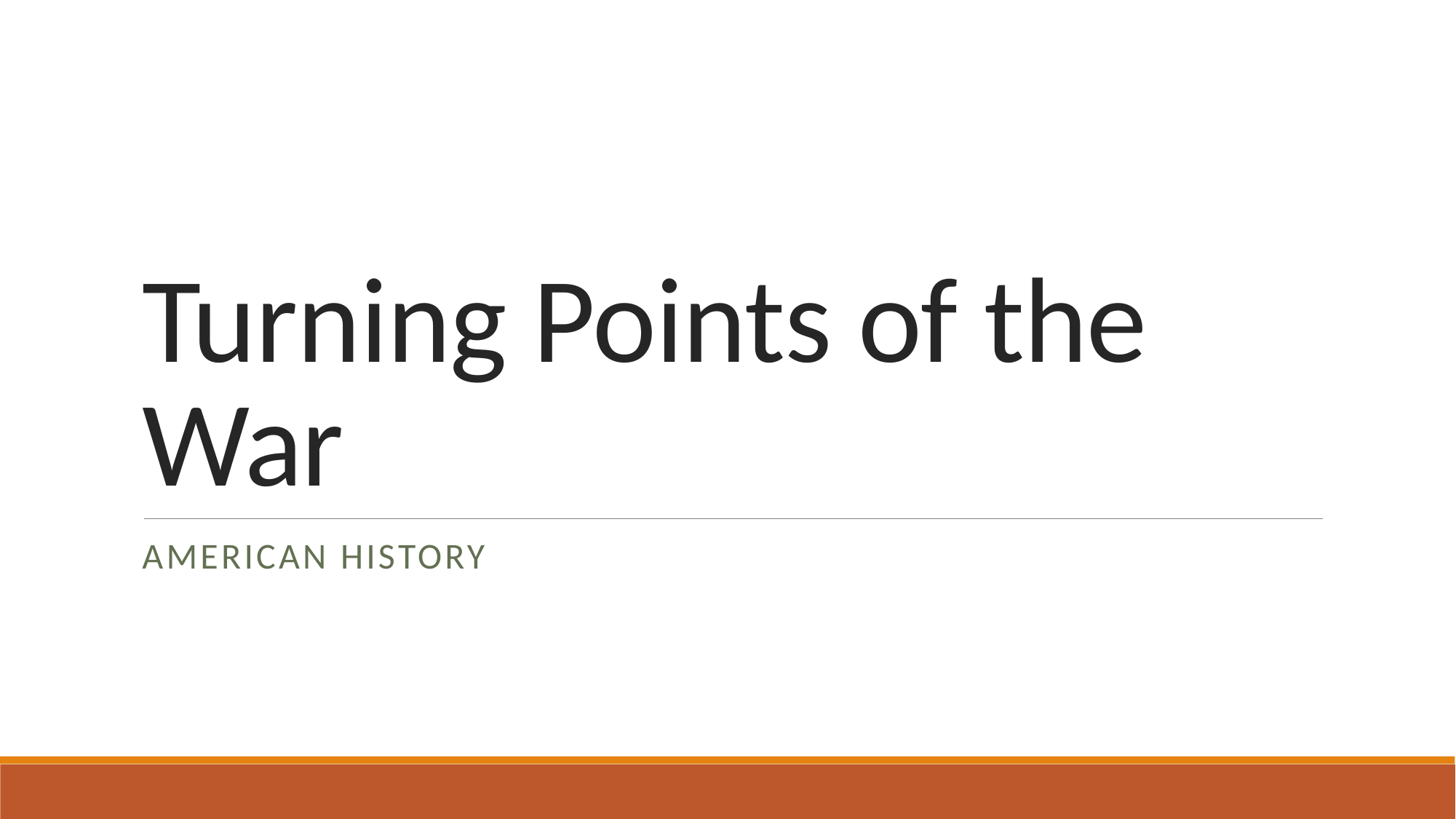

# Turning Points of the War
American History